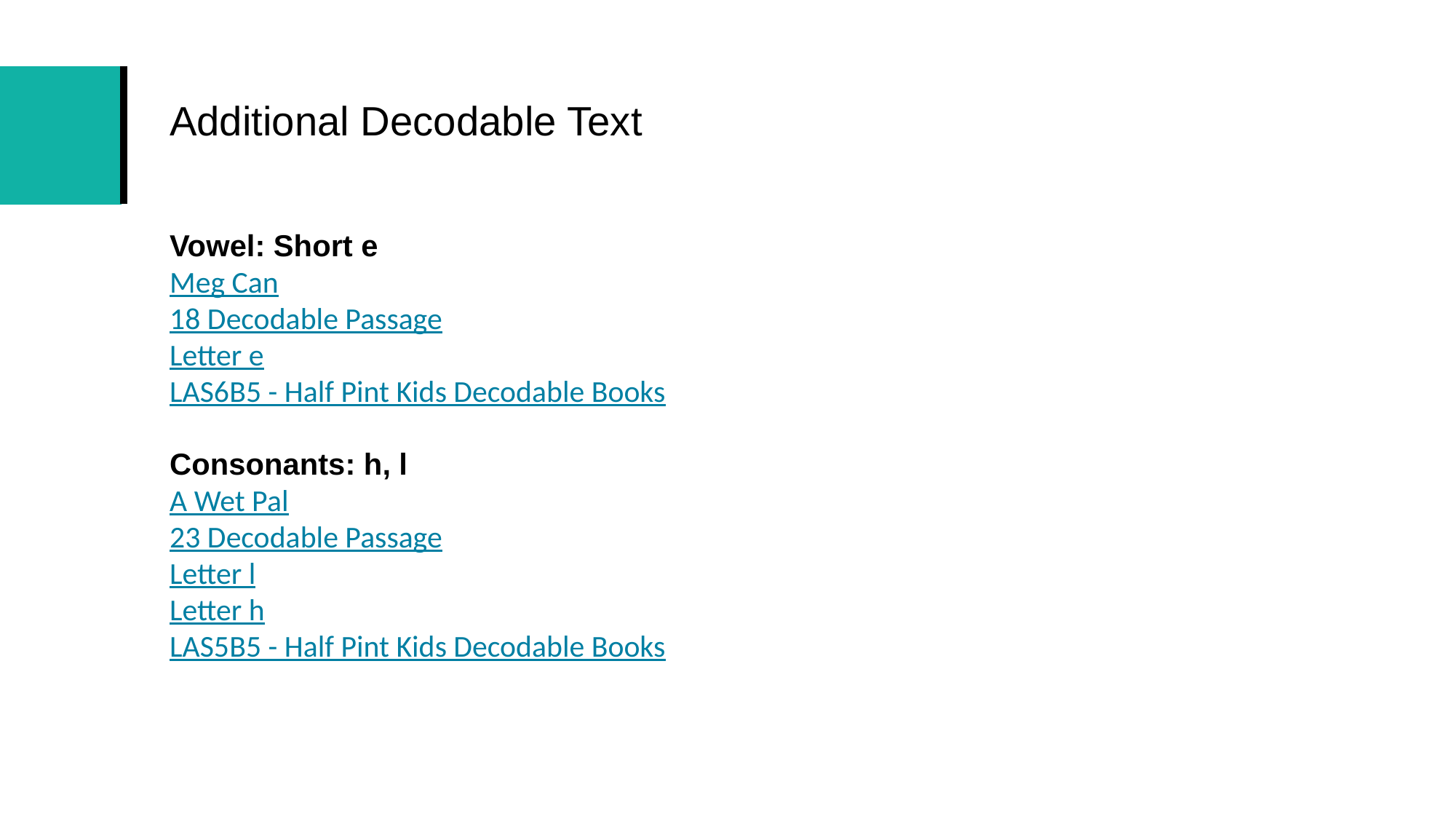

# Additional Decodable Text
Vowel: Short e
Meg Can
18 Decodable Passage
Letter e
LAS6B5 - Half Pint Kids Decodable Books

Consonants: h, l
A Wet Pal
23 Decodable Passage
Letter l
Letter h
LAS5B5 - Half Pint Kids Decodable Books